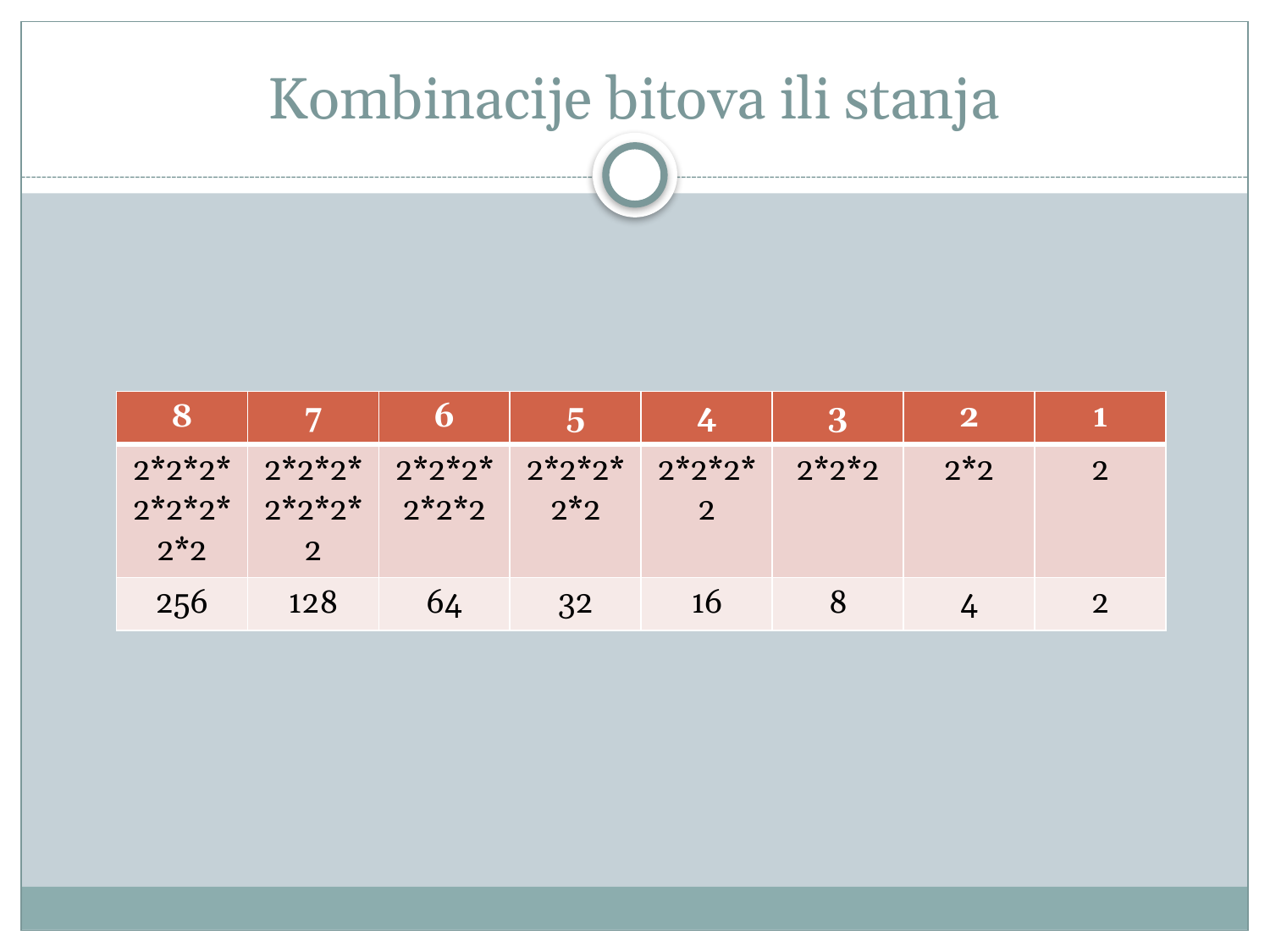

# Kombinacije bitova ili stanja
| 8 | 7 | 6 | 5 | 4 | 3 | 2 | 1 |
| --- | --- | --- | --- | --- | --- | --- | --- |
| 2\*2\*2\*2\*2\*2\*2\*2 | 2\*2\*2\*2\*2\*2\*2 | 2\*2\*2\*2\*2\*2 | 2\*2\*2\*2\*2 | 2\*2\*2\*2 | 2\*2\*2 | 2\*2 | 2 |
| 256 | 128 | 64 | 32 | 16 | 8 | 4 | 2 |